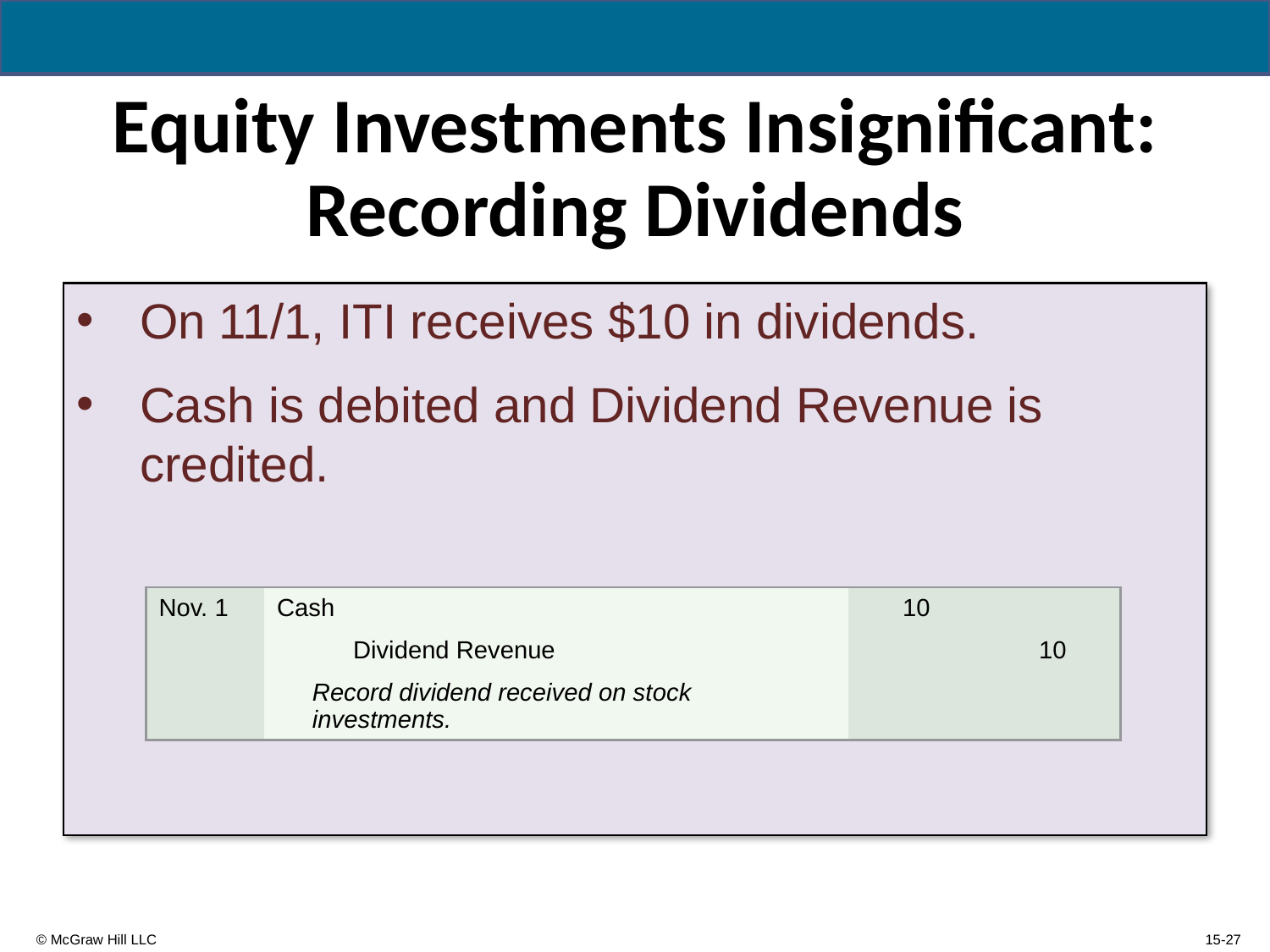

# Equity Investments Insignificant: Recording Dividends
On 11/1, ITI receives $10 in dividends.
Cash is debited and Dividend Revenue is credited.
Journal entry with date; account name and amount debited on first line; account name and amount credited on next line; description of transaction on last line.
| Nov. 1 | Cash | 10 |  |
| --- | --- | --- | --- |
|  | Dividend Revenue |  | 10 |
|  | Record dividend received on stock investments. |  |  |
15-27